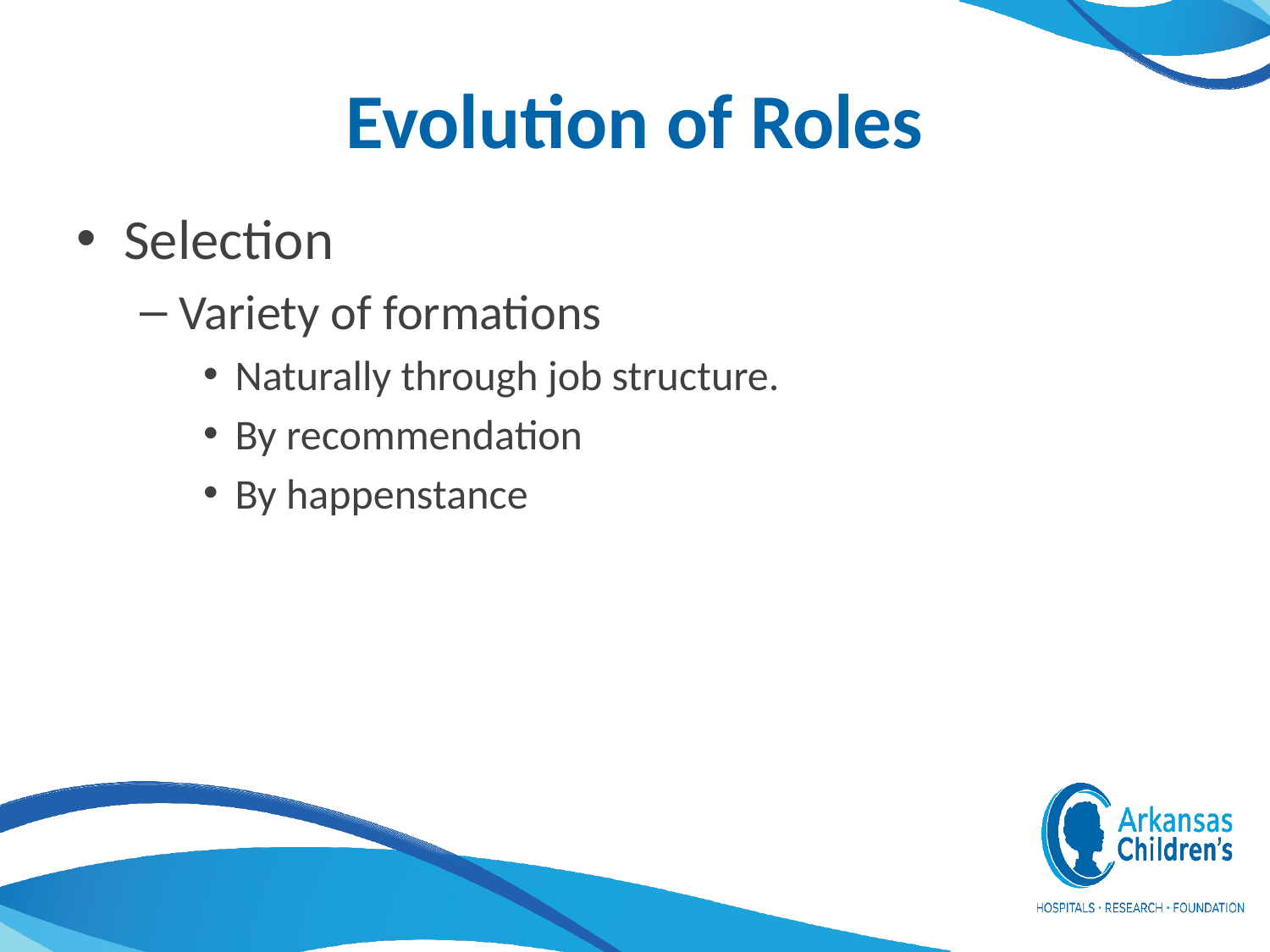

# Evolution of Roles
Selection
Variety of formations
Naturally through job structure.
By recommendation
By happenstance